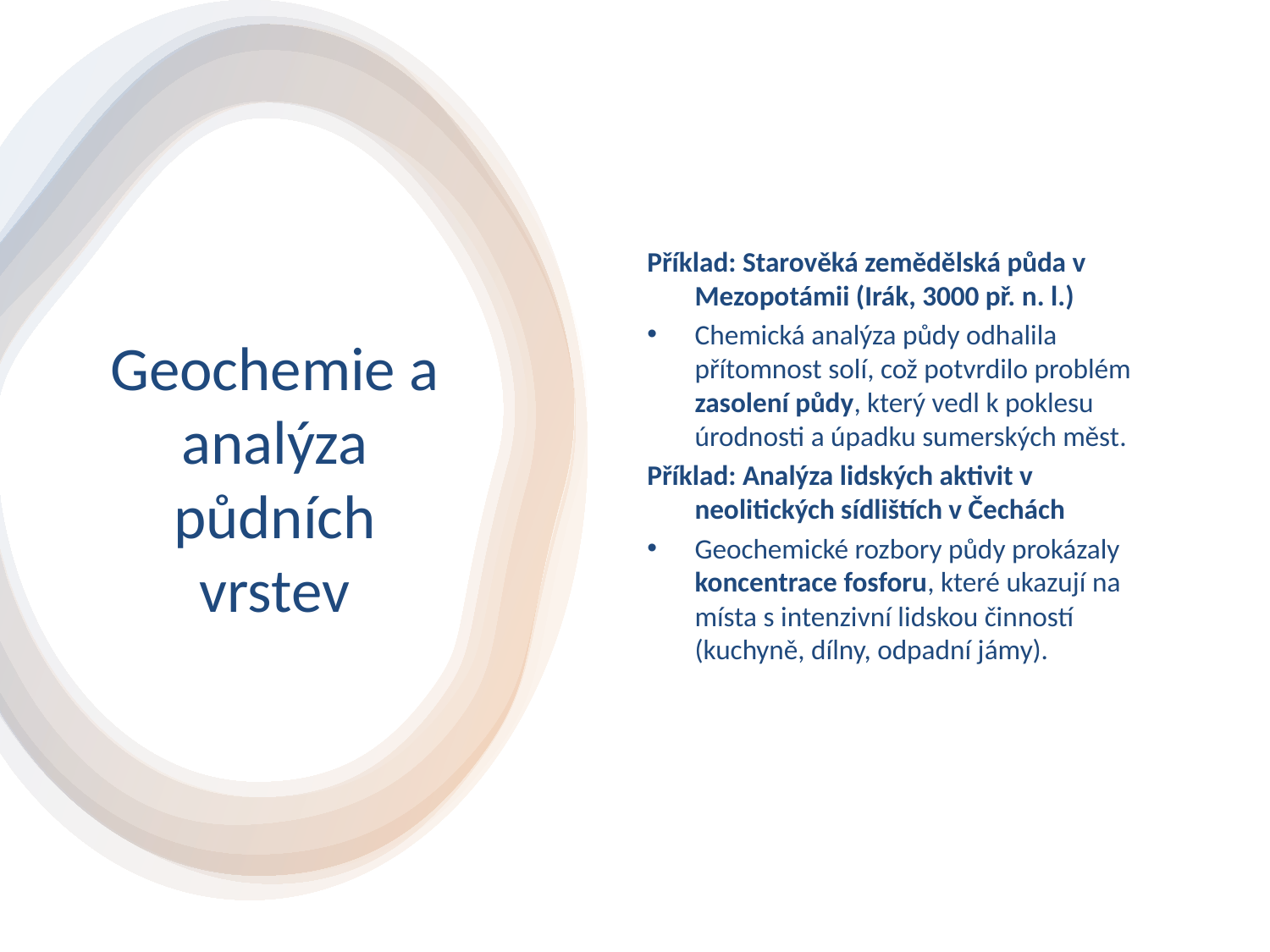

Příklad: Starověká zemědělská půda v Mezopotámii (Irák, 3000 př. n. l.)
Chemická analýza půdy odhalila přítomnost solí, což potvrdilo problém zasolení půdy, který vedl k poklesu úrodnosti a úpadku sumerských měst.
Příklad: Analýza lidských aktivit v neolitických sídlištích v Čechách
Geochemické rozbory půdy prokázaly koncentrace fosforu, které ukazují na místa s intenzivní lidskou činností (kuchyně, dílny, odpadní jámy).

# Geochemie a analýza půdních vrstev